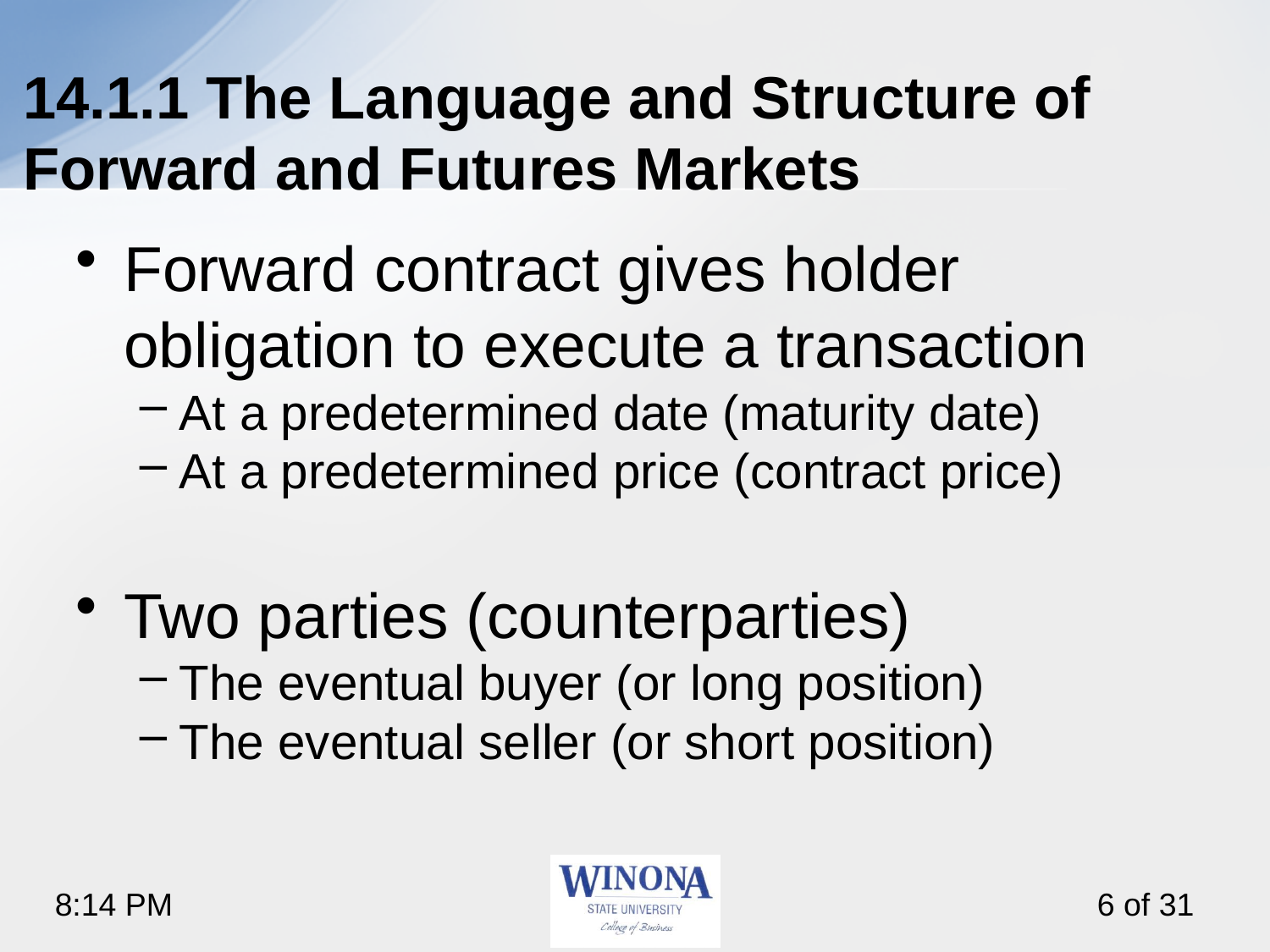

# 14.1.1 The Language and Structure of Forward and Futures Markets
Forward contract gives holder obligation to execute a transaction
At a predetermined date (maturity date)
At a predetermined price (contract price)

Two parties (counterparties)
The eventual buyer (or long position)
The eventual seller (or short position)